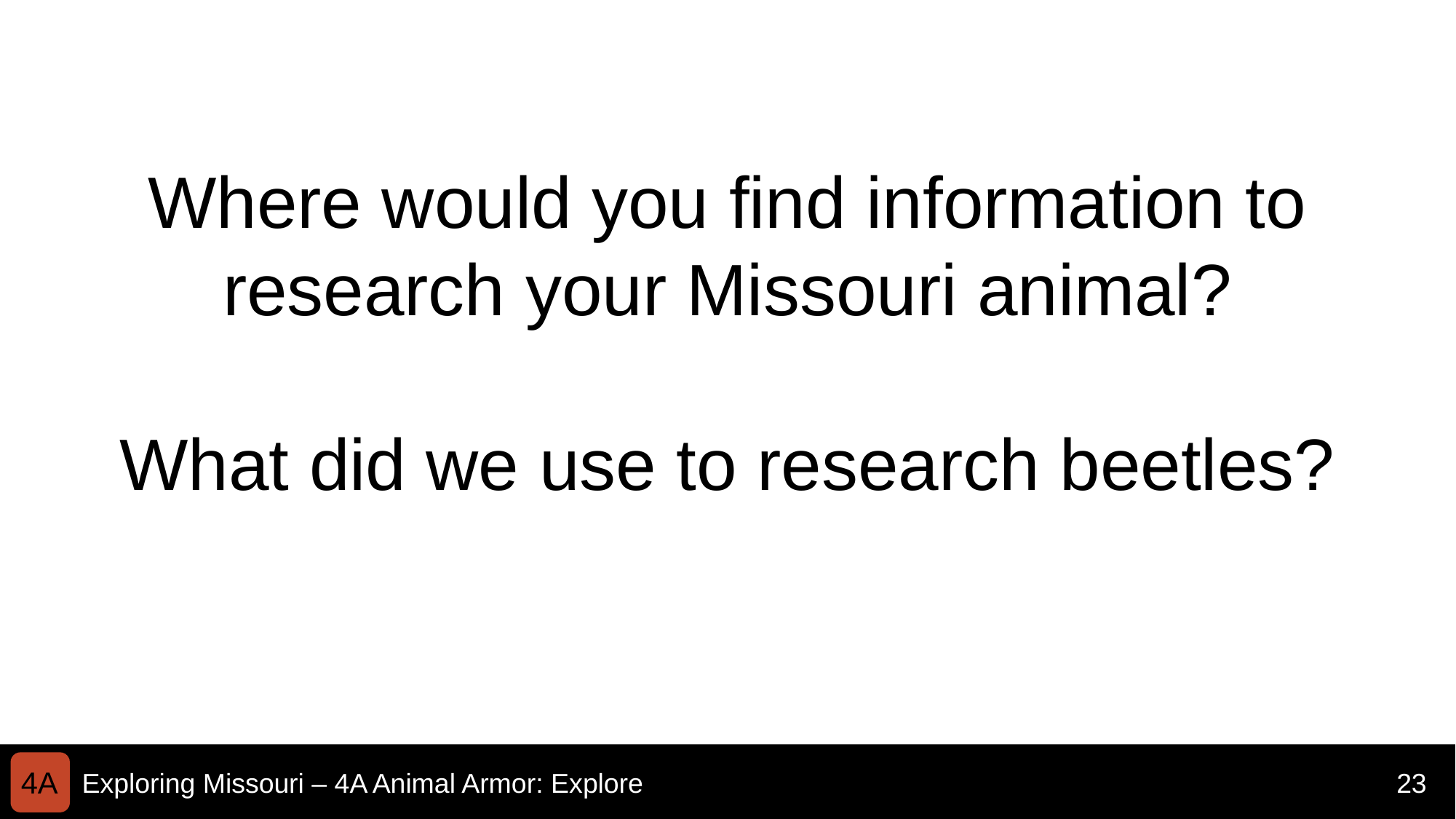

Where would you find information to research your Missouri animal?

What did we use to research beetles?

4A
Exploring Missouri – 4A Animal Armor: Explore
23